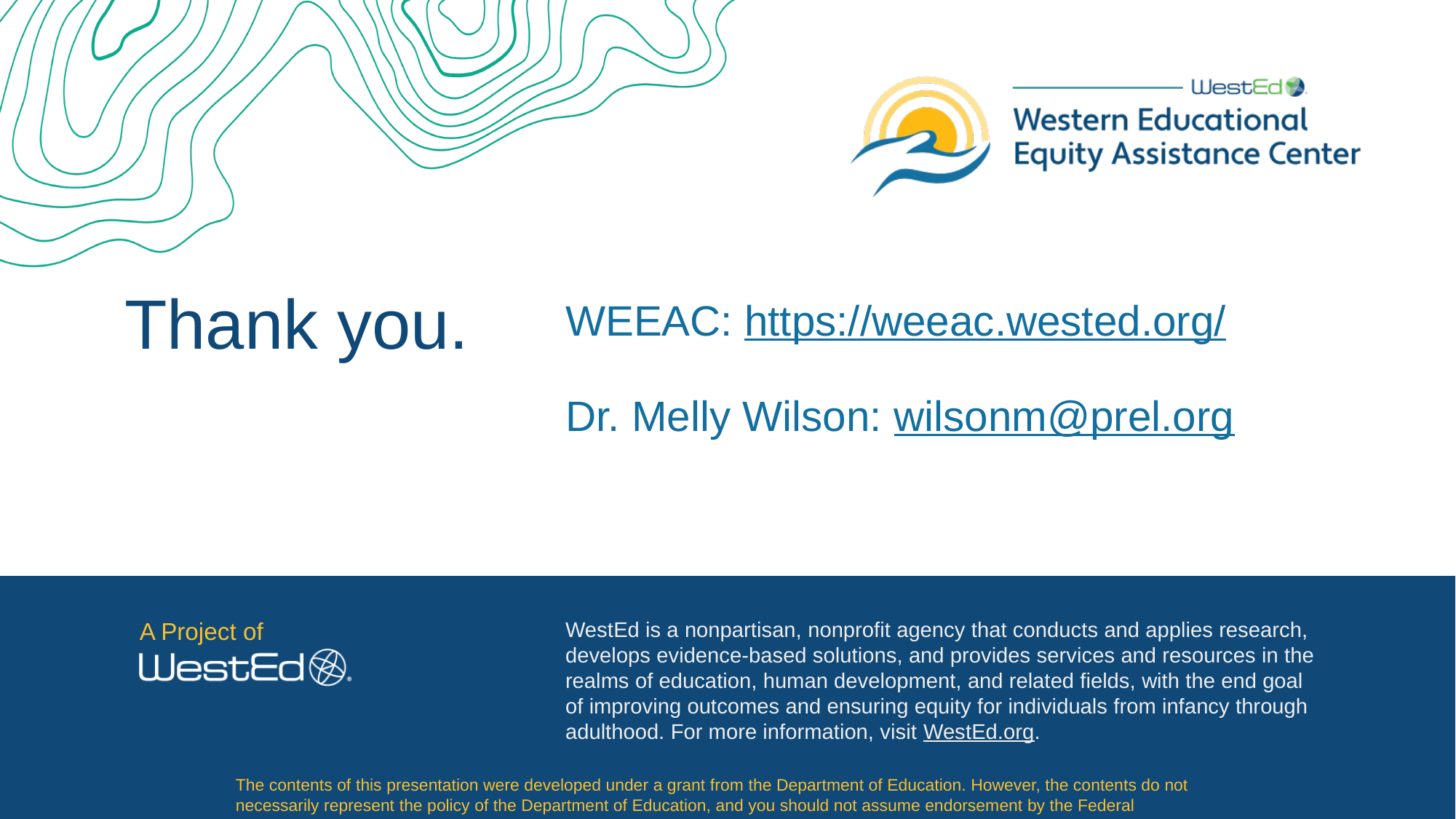

# Thank you.
WEEAC: https://weeac.wested.org/
Dr. Melly Wilson: wilsonm@prel.org